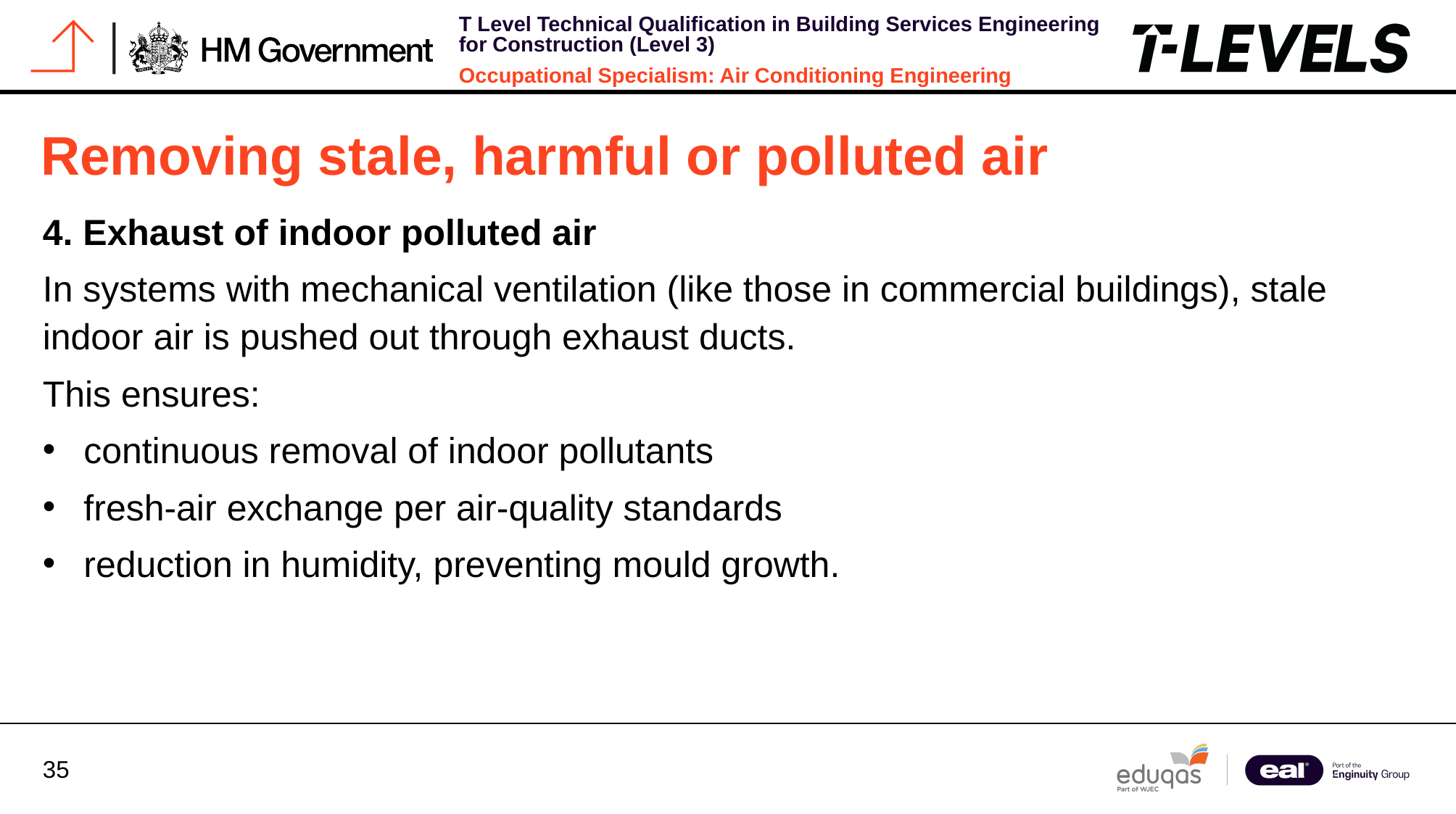

Removing stale, harmful or polluted air
4. Exhaust of indoor polluted air
In systems with mechanical ventilation (like those in commercial buildings), stale indoor air is pushed out through exhaust ducts.
This ensures:
continuous removal of indoor pollutants
fresh‑air exchange per air‑quality standards
reduction in humidity, preventing mould growth.